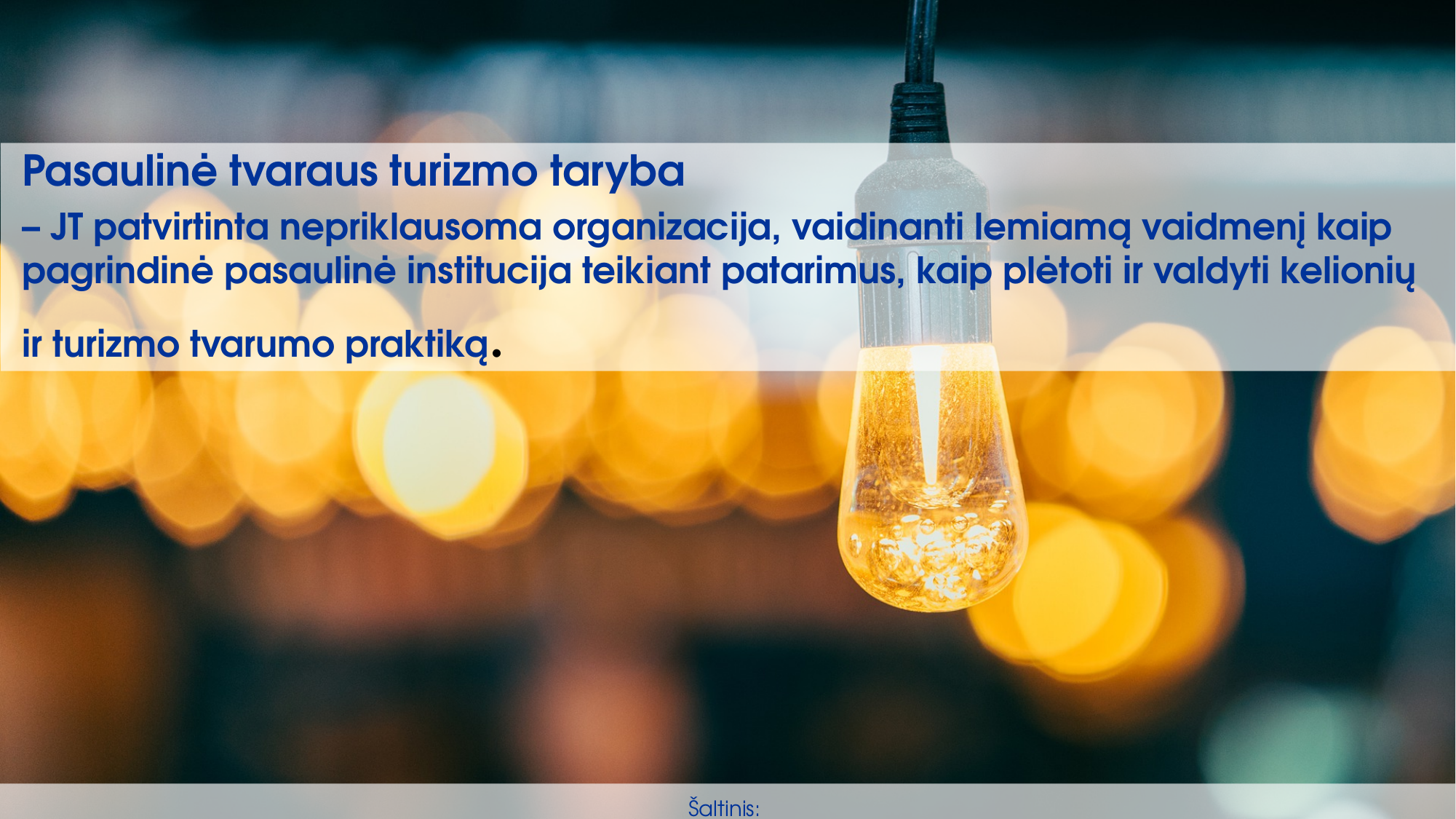

Pasaulinė tvaraus turizmo taryba
– JT patvirtinta nepriklausoma organizacija, vaidinanti lemiamą vaidmenį kaip pagrindinė pasaulinė institucija teikiant patarimus, kaip plėtoti ir valdyti kelionių ir turizmo tvarumo praktiką.
Šaltinis: https://www.gstcouncil.org/wp-content/uploads/2015/11/GSTC-Hotel_Industry_Criteria_with_hotel_indicators_21-Dec-2016_Final.pdf